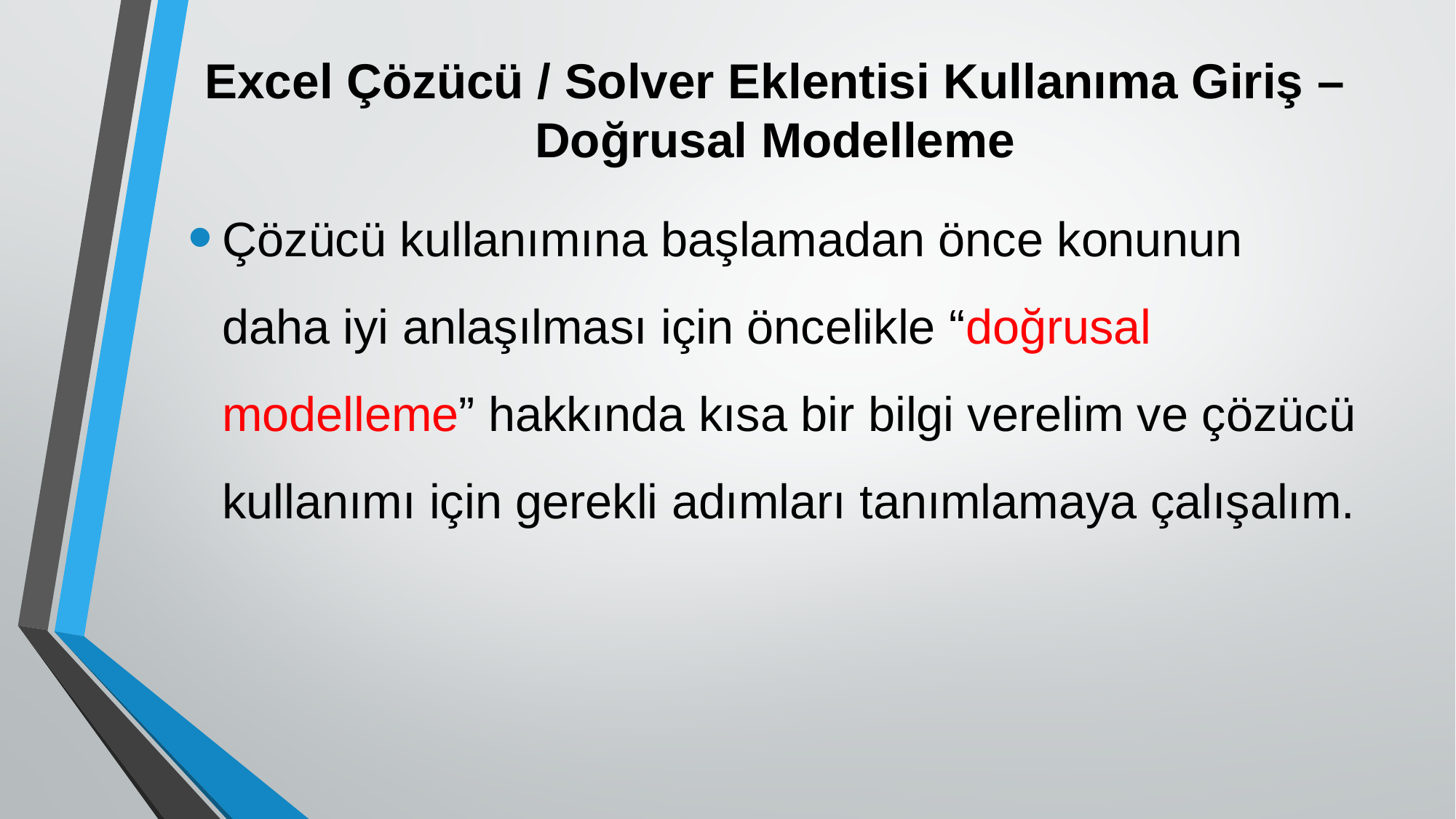

# Excel Çözücü / Solver Eklentisi Kullanıma Giriş – Doğrusal Modelleme
Çözücü kullanımına başlamadan önce konunun daha iyi anlaşılması için öncelikle “doğrusal modelleme” hakkında kısa bir bilgi verelim ve çözücü kullanımı için gerekli adımları tanımlamaya çalışalım.